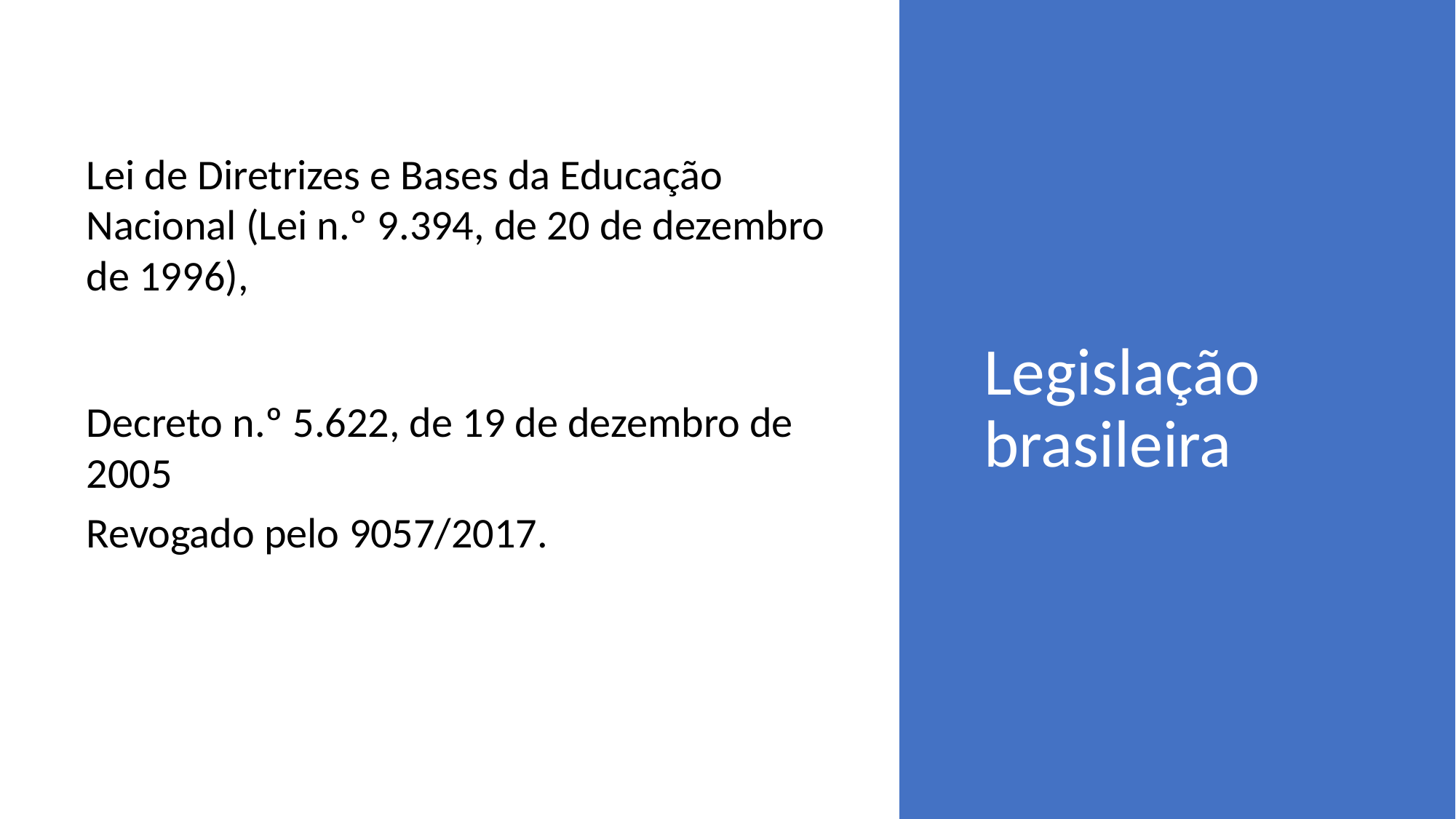

# Legislação brasileira
Lei de Diretrizes e Bases da Educação Nacional (Lei n.º 9.394, de 20 de dezembro de 1996),
Decreto n.º 5.622, de 19 de dezembro de 2005
Revogado pelo 9057/2017.